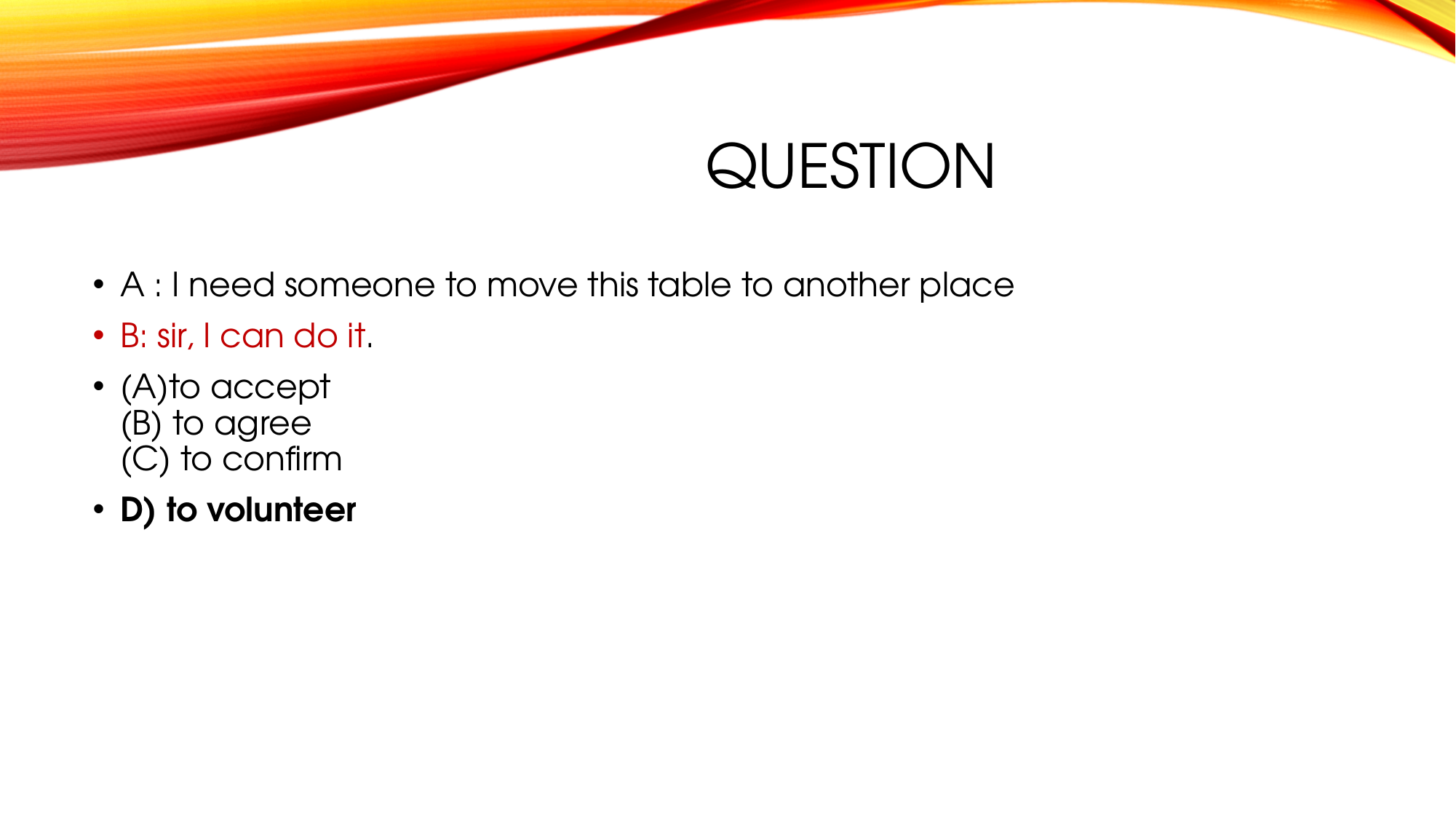

# Question
A : I need someone to move this table to another place
B: sir, I can do it.
(A)to accept
(B) to agree
(C) to confirm
D) to volunteer